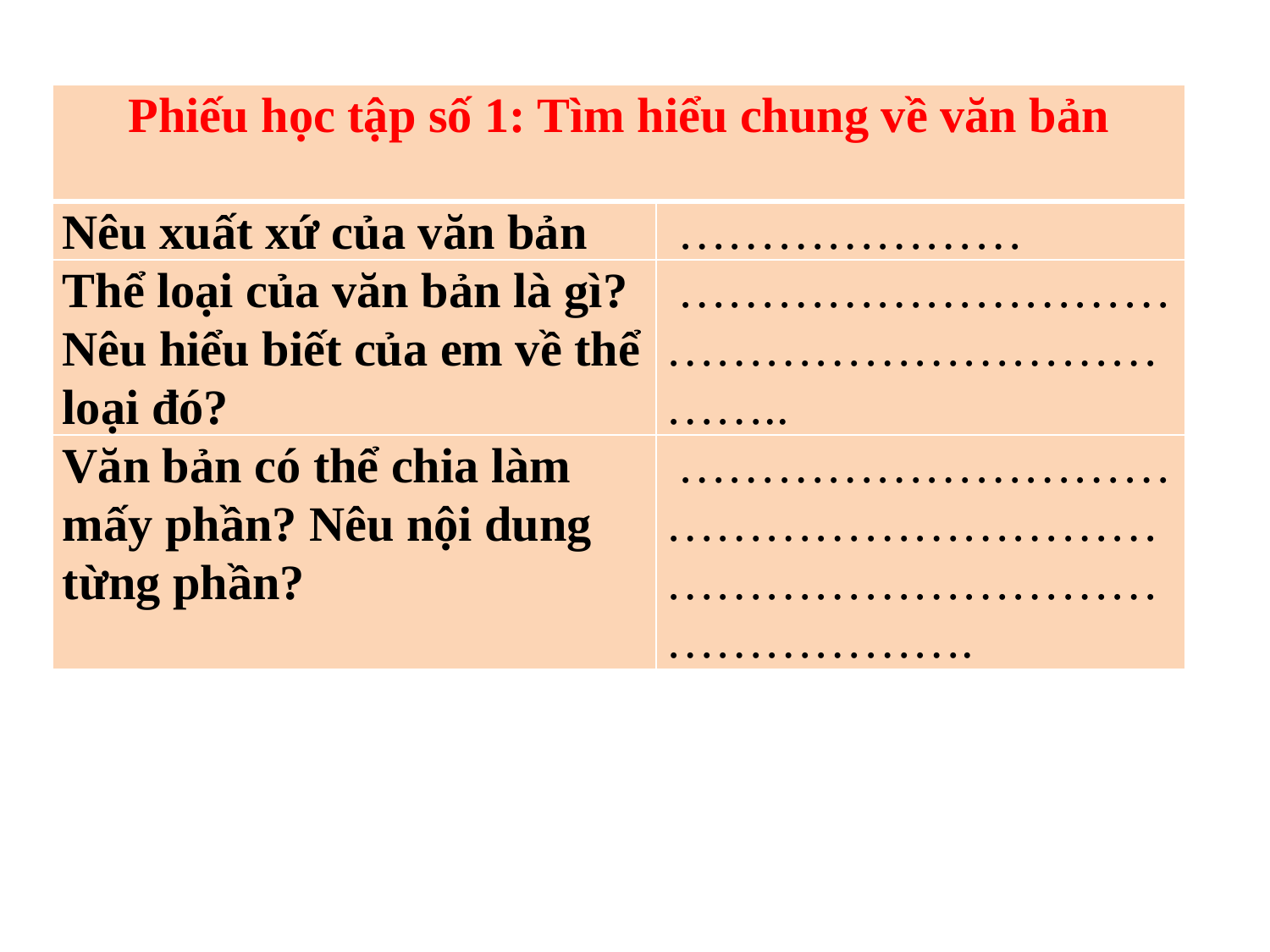

| Phiếu học tập số 1: Tìm hiểu chung về văn bản |  |
| --- | --- |
| Nêu xuất xứ của văn bản | ………………… |
| Thể loại của văn bản là gì? Nêu hiểu biết của em về thể loại đó? | ………………………………………………………….. |
| Văn bản có thể chia làm mấy phần? Nêu nội dung từng phần? | ………………………………………………………………………………………………. |